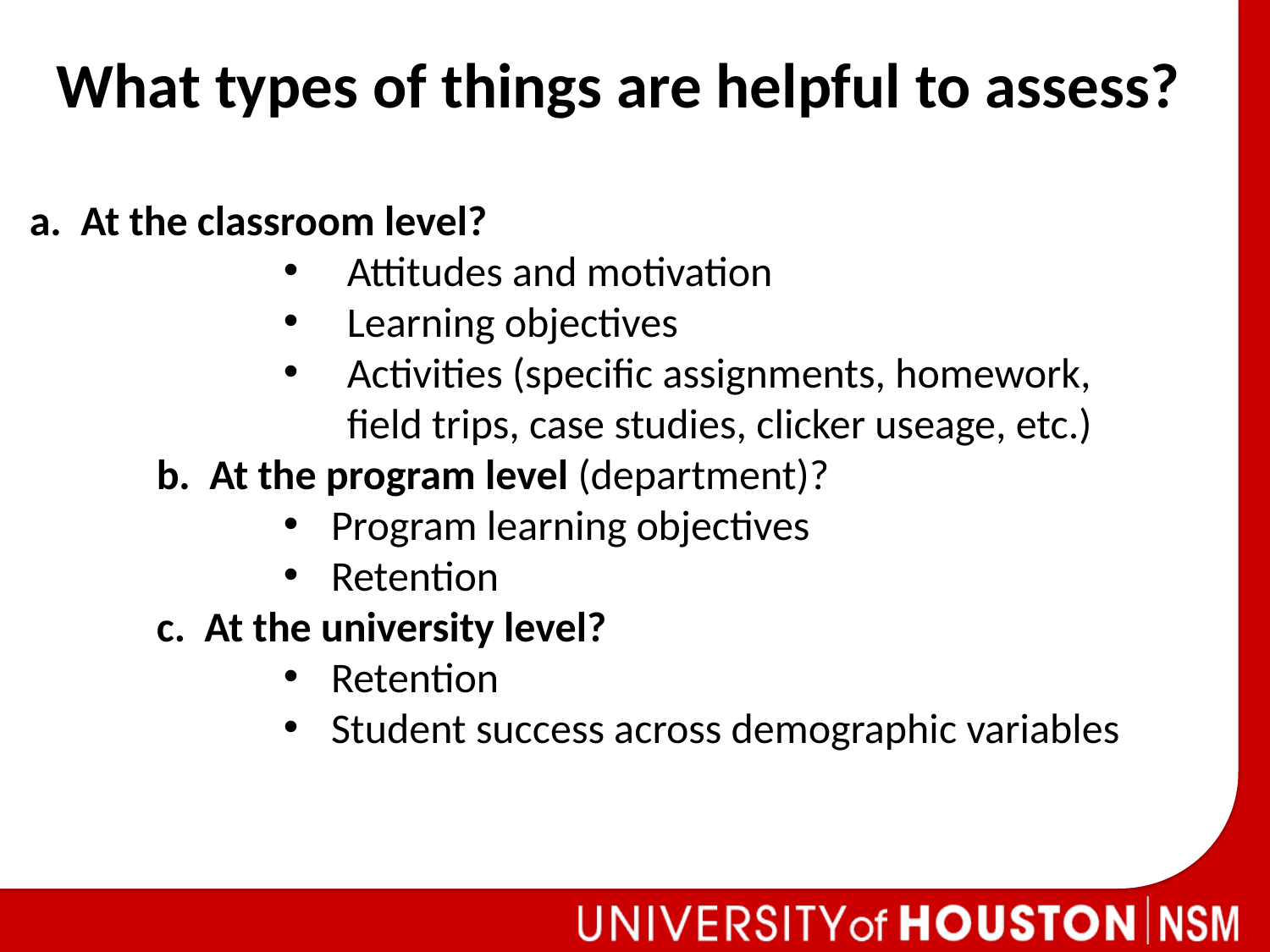

# What types of things are helpful to assess?
a.  At the classroom level?
Attitudes and motivation
Learning objectives
Activities (specific assignments, homework,
field trips, case studies, clicker useage, etc.)
	b.  At the program level (department)?
Program learning objectives
Retention
	c.  At the university level?
Retention
Student success across demographic variables